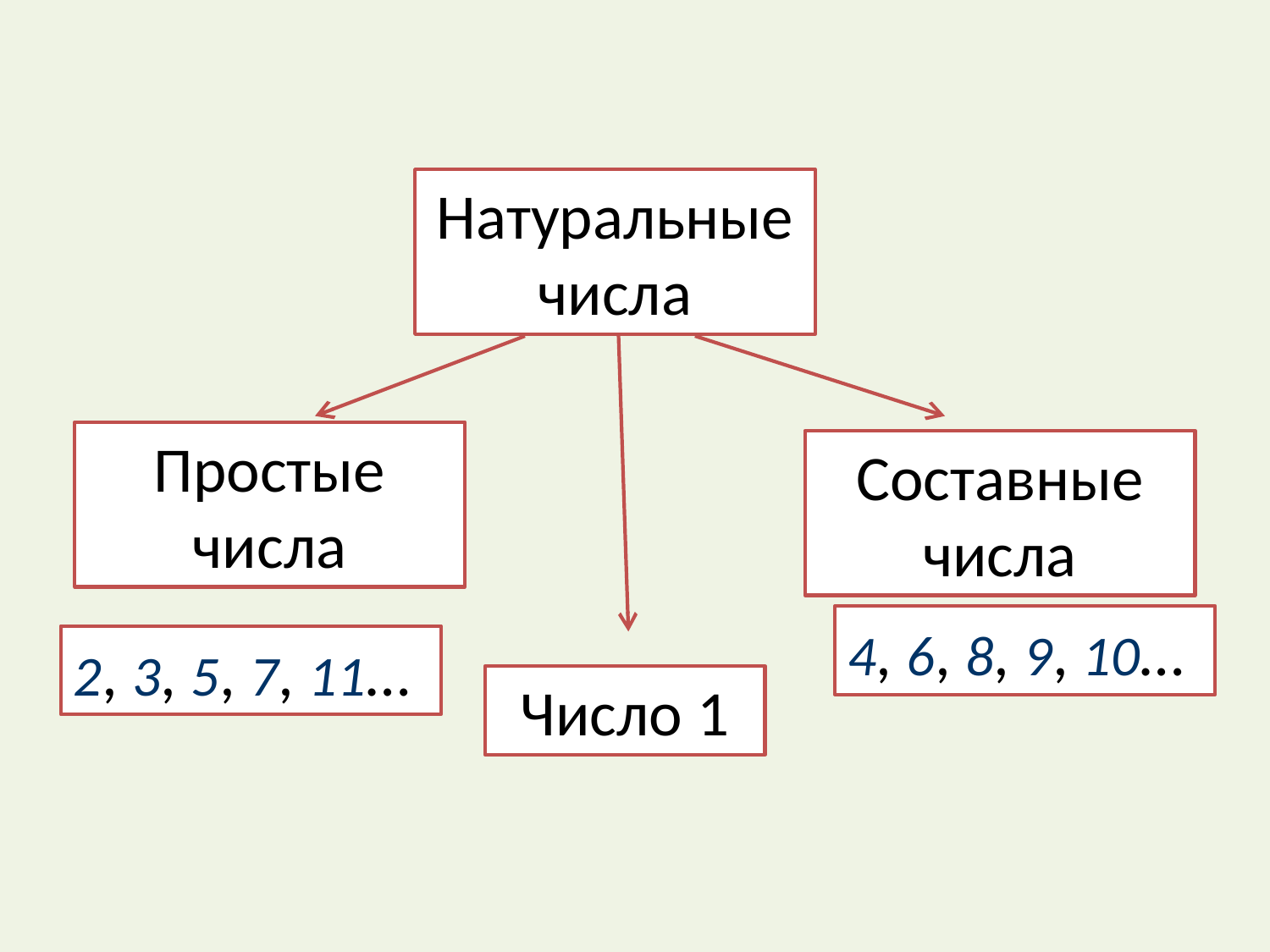

Натуральные числа
Простые числа
Составные числа
4, 6, 8, 9, 10…
2, 3, 5, 7, 11…
Число 1